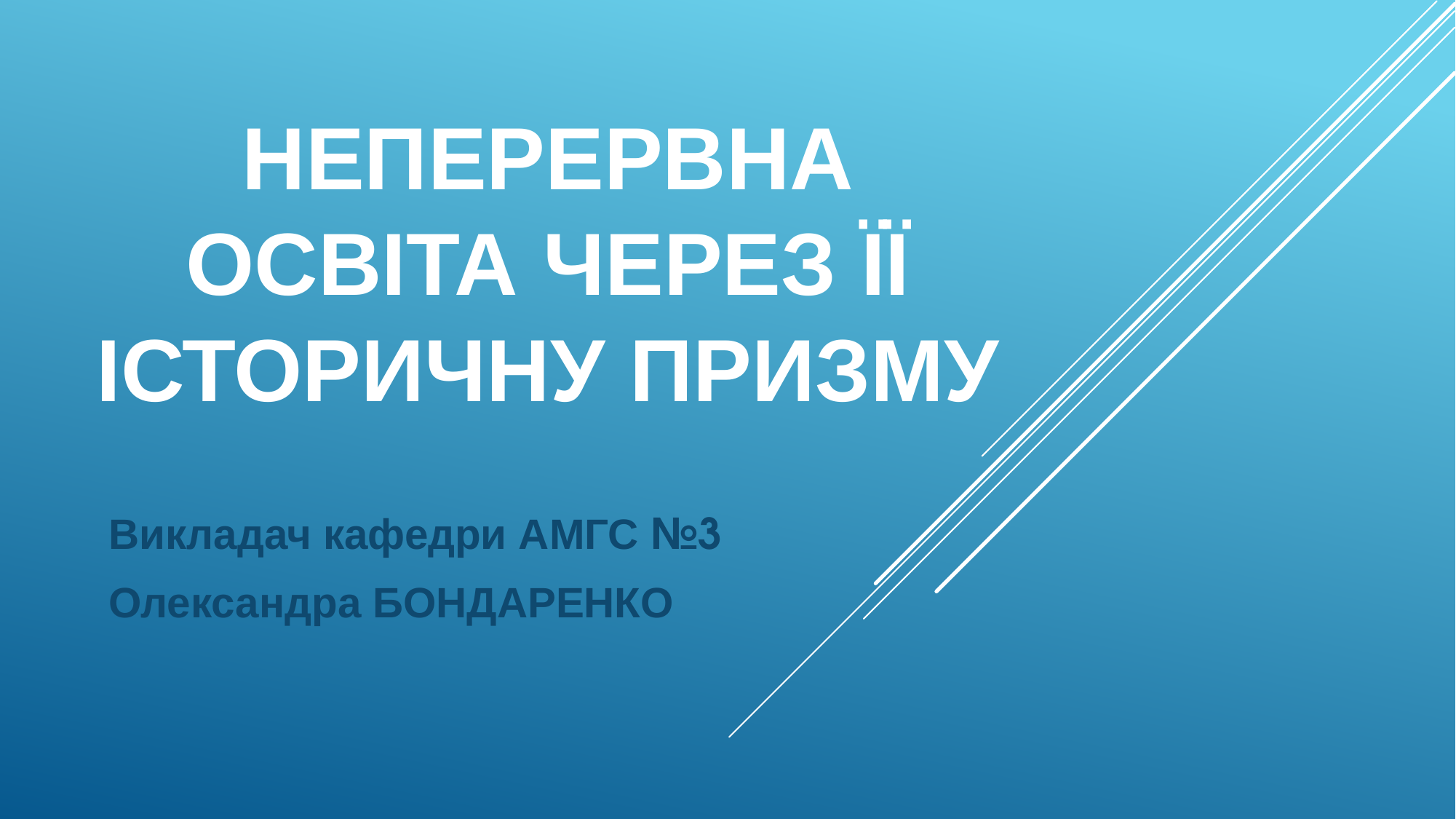

# Неперервна освіта через її історичну призму
Викладач кафедри АМГС №3
Олександра БОНДАРЕНКО